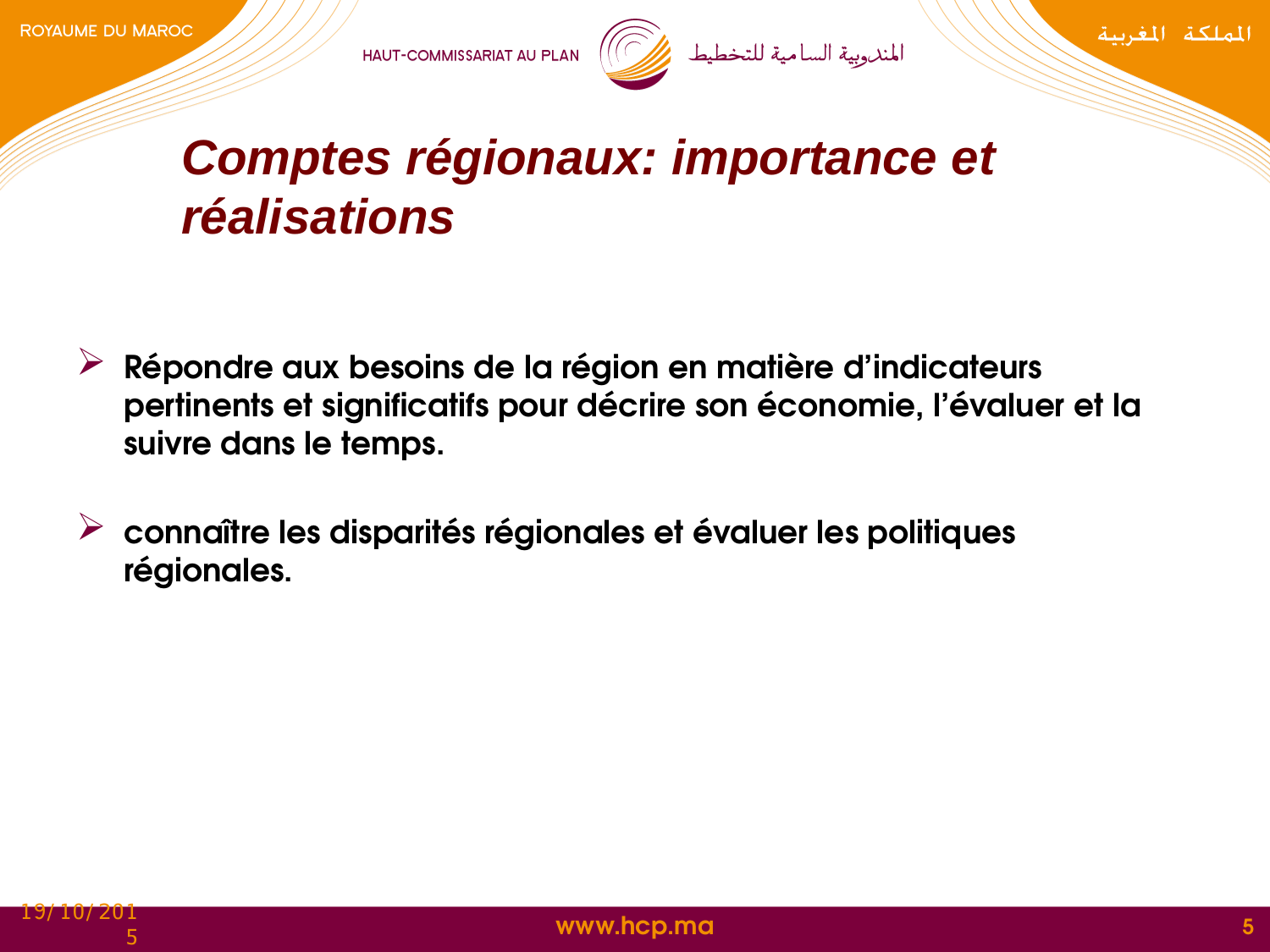

# Comptes régionaux: importance et réalisations

Répondre aux besoins de la région en matière d’indicateurs pertinents et significatifs pour décrire son économie, l’évaluer et la suivre dans le temps.

connaître les disparités régionales et évaluer les politiques régionales.

19/10/2015
5